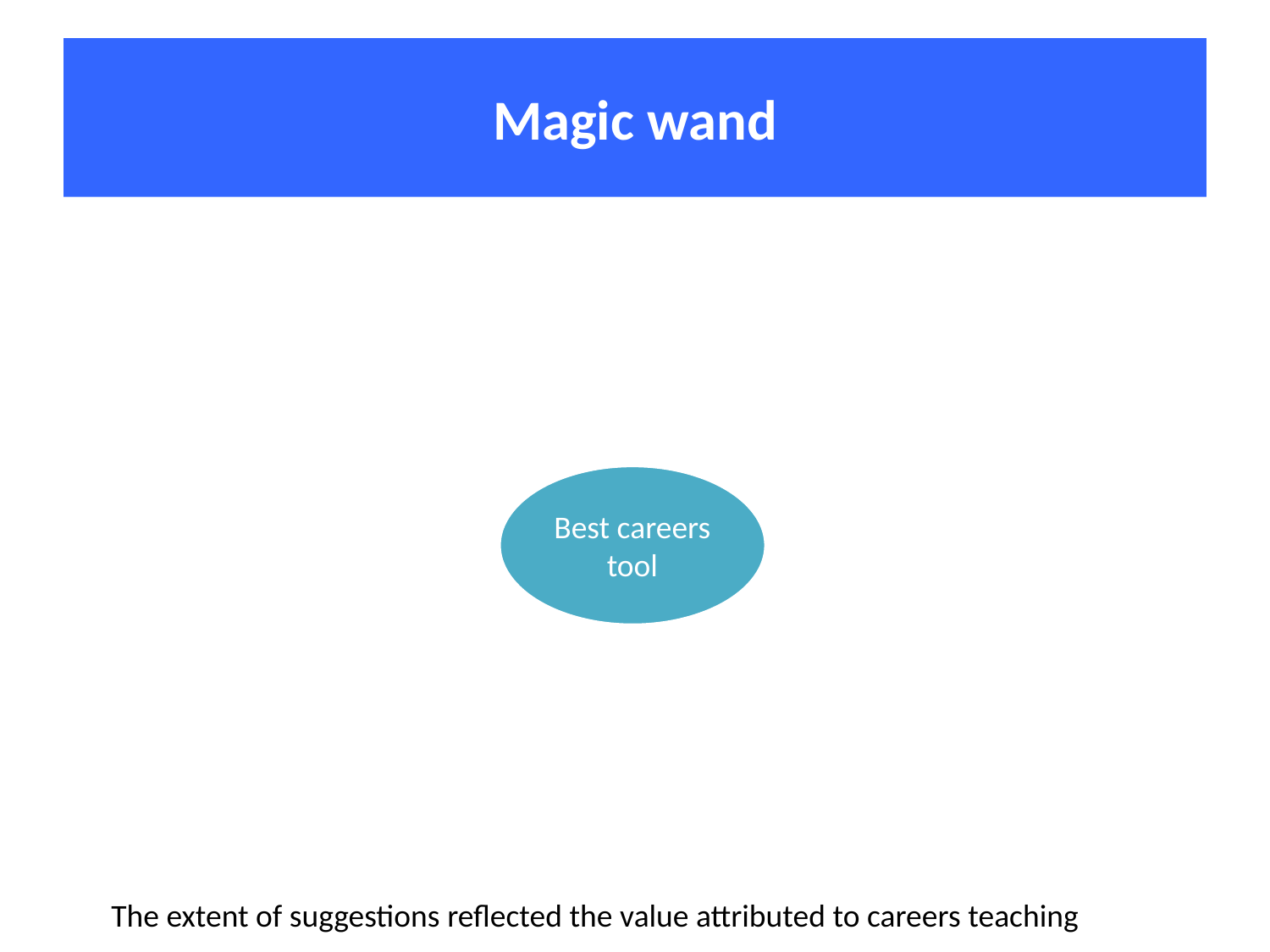

# Magic wand
Best careers tool
The extent of suggestions reflected the value attributed to careers teaching